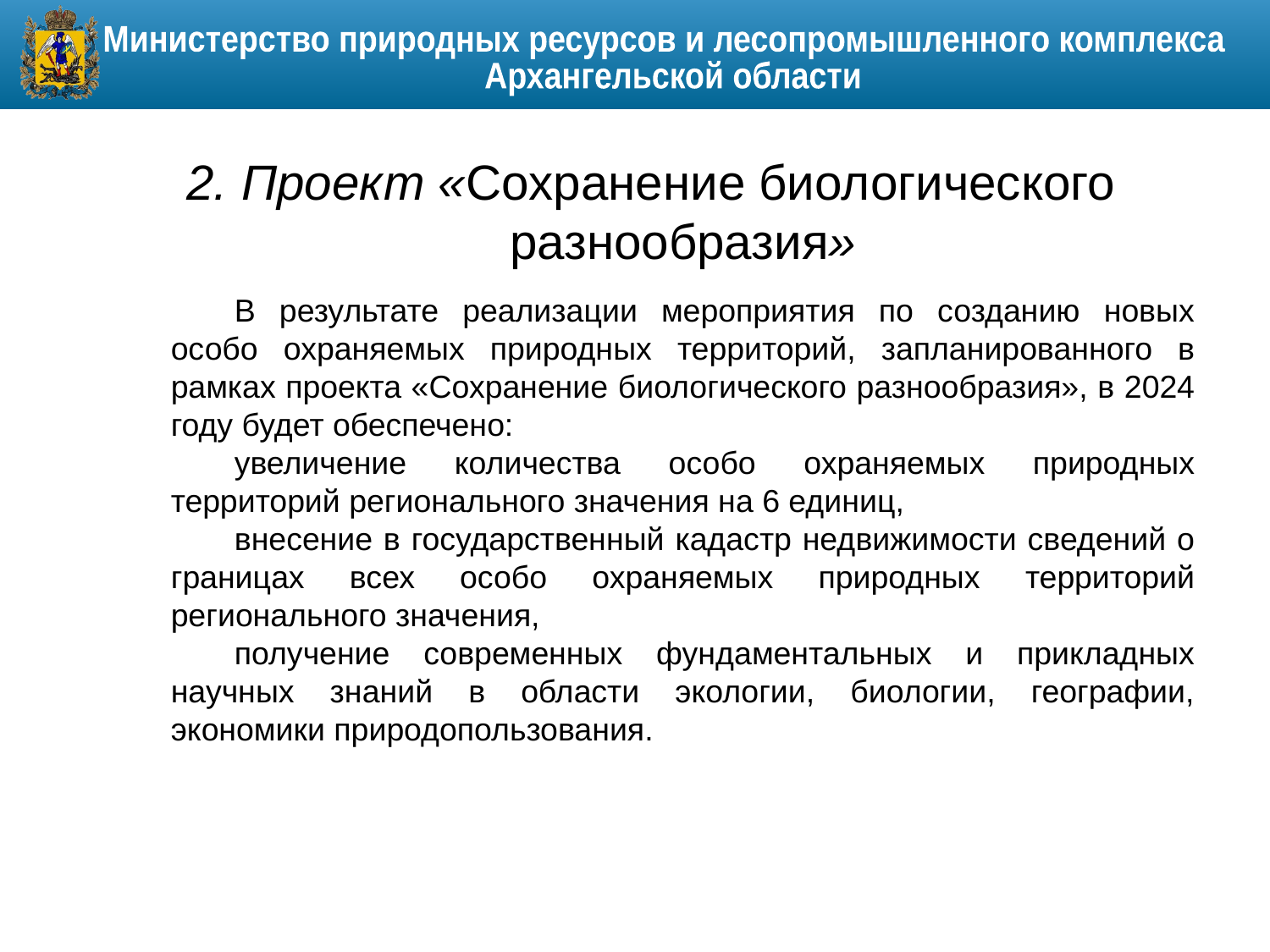

2. Проект «Сохранение биологического разнообразия»

В результате реализации мероприятия по созданию новых особо охраняемых природных территорий, запланированного в рамках проекта «Сохранение биологического разнообразия», в 2024 году будет обеспечено:
увеличение количества особо охраняемых природных территорий регионального значения на 6 единиц,
внесение в государственный кадастр недвижимости сведений о границах всех особо охраняемых природных территорий регионального значения,
получение современных фундаментальных и прикладных научных знаний в области экологии, биологии, географии, экономики природопользования.